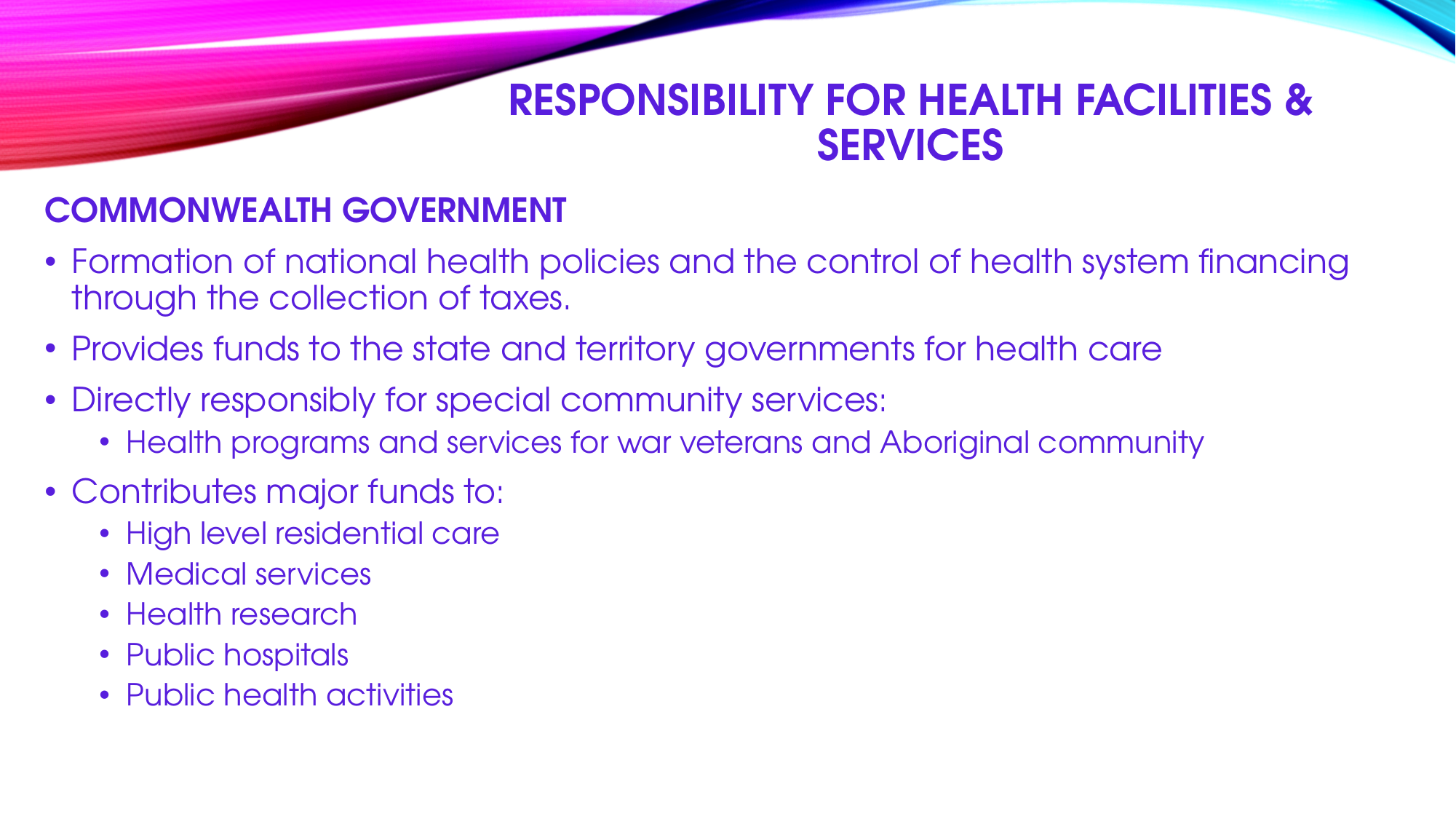

# Responsibility for health facilities & services
COMMONWEALTH GOVERNMENT
Formation of national health policies and the control of health system financing through the collection of taxes.
Provides funds to the state and territory governments for health care
Directly responsibly for special community services:
Health programs and services for war veterans and Aboriginal community
Contributes major funds to:
High level residential care
Medical services
Health research
Public hospitals
Public health activities